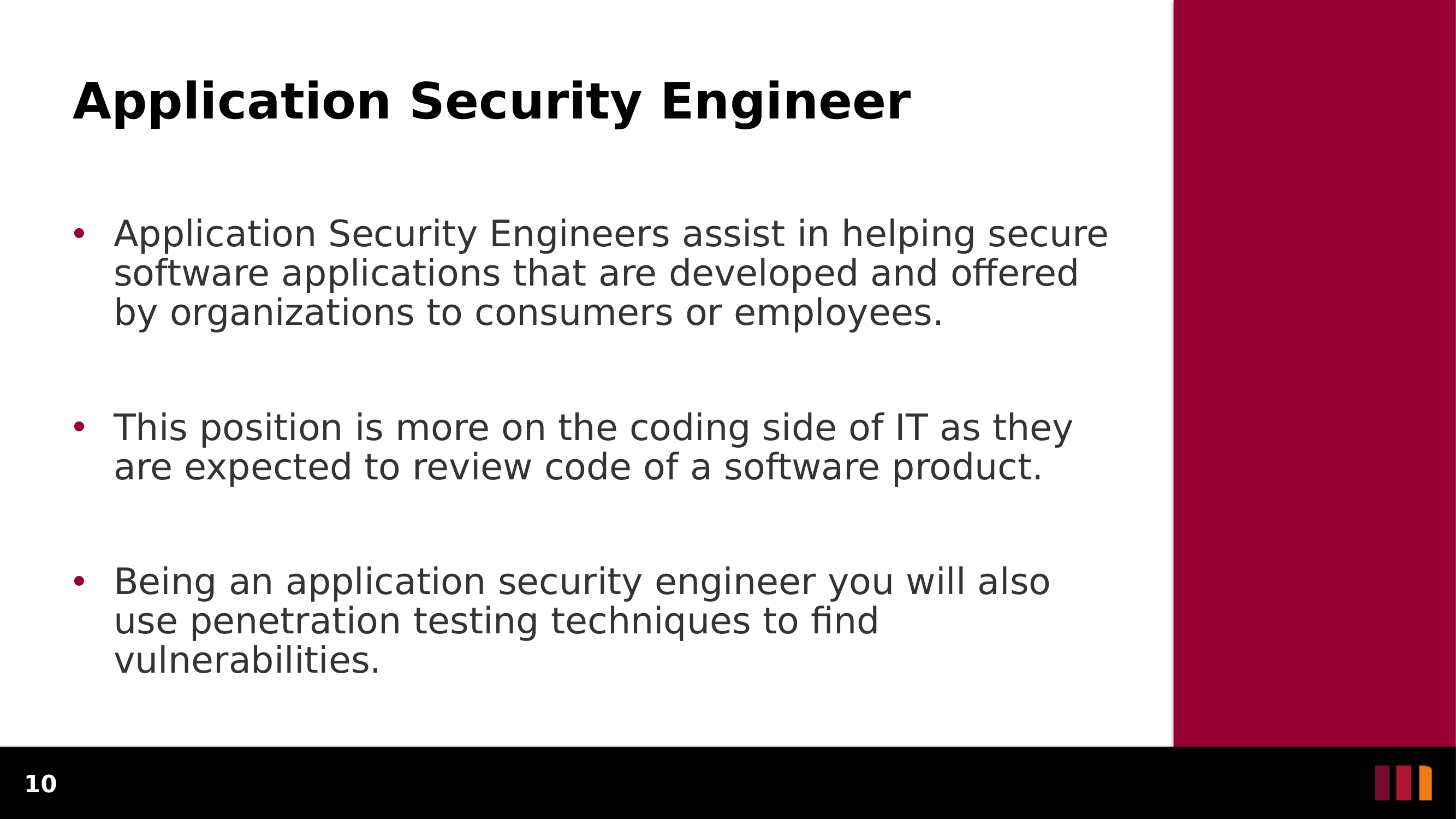

# Application Security Engineer
Application Security Engineers assist in helping secure software applications that are developed and offered by organizations to consumers or employees.

This position is more on the coding side of IT as they are expected to review code of a software product.

Being an application security engineer you will also use penetration testing techniques to find vulnerabilities.

10